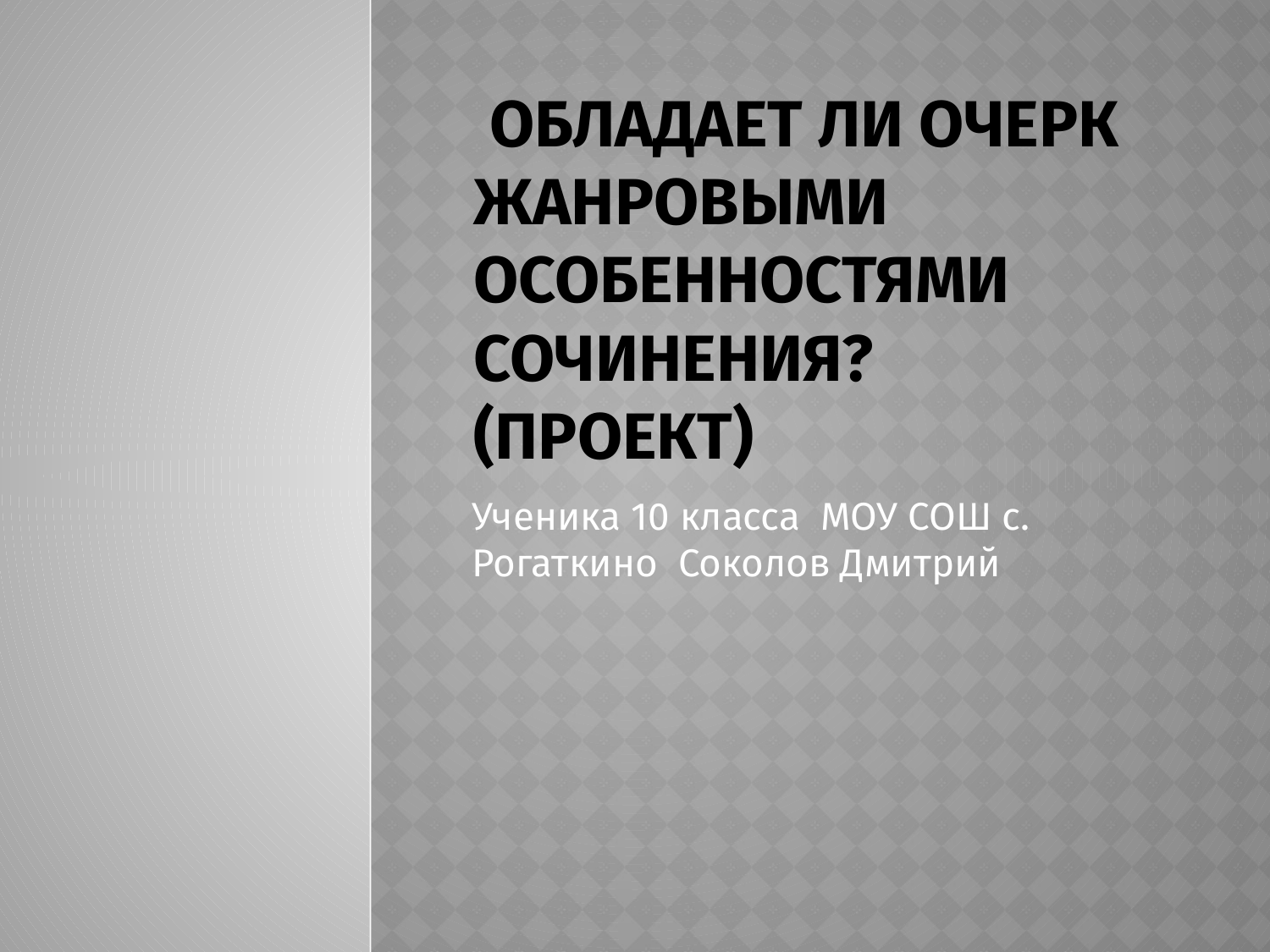

# Обладает ли очерк  жанровыми особенностями сочинения? (проект)
Ученика 10 класса  МОУ СОШ с. Рогаткино  Соколов Дмитрий